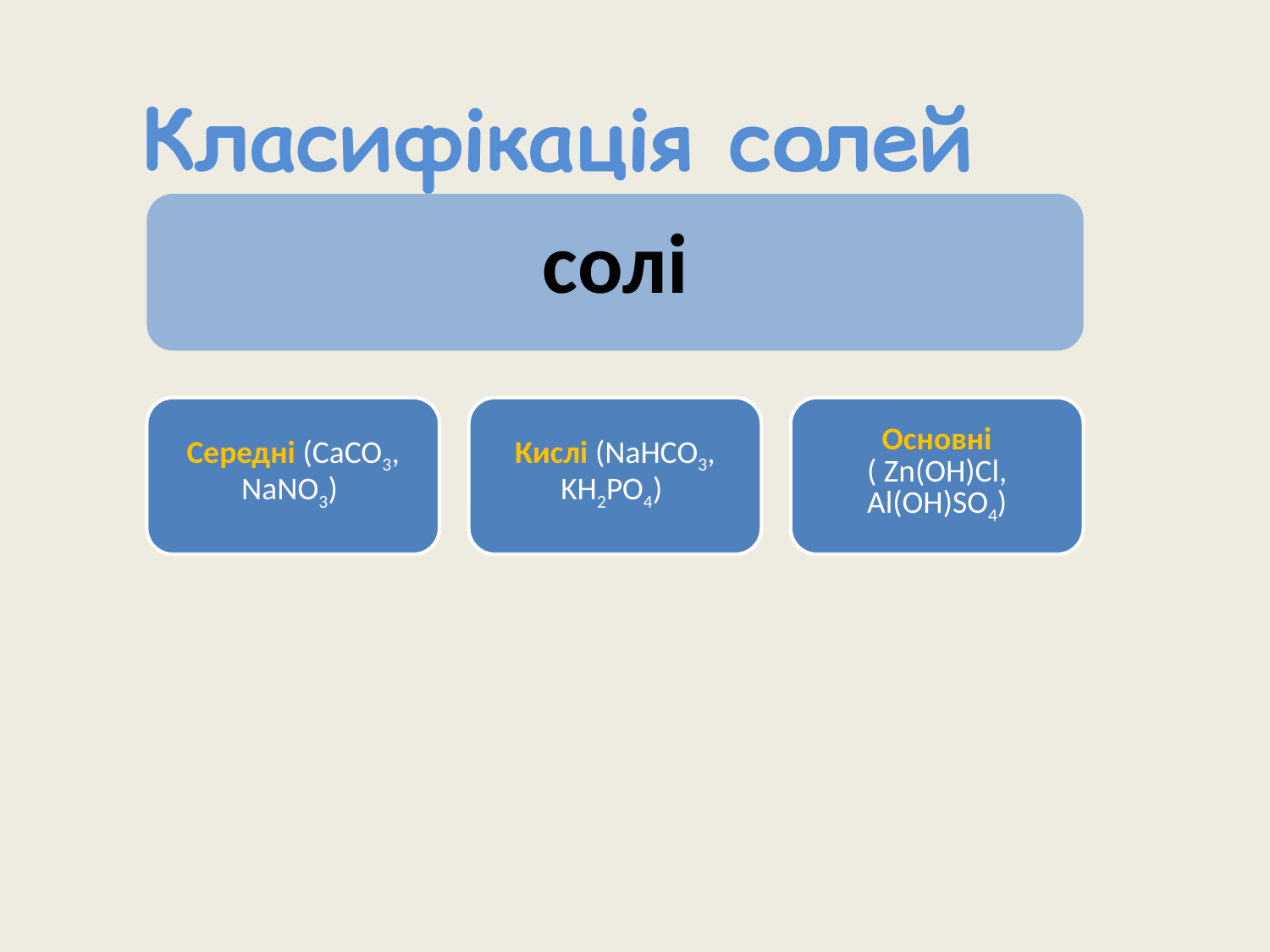

Класифікація солей
солі
Середні (СаCO3, NaNO3)
Кислі (NaHCO3, KH2PO4)
Основні ( Zn(OH)Cl, Al(OH)SO4)